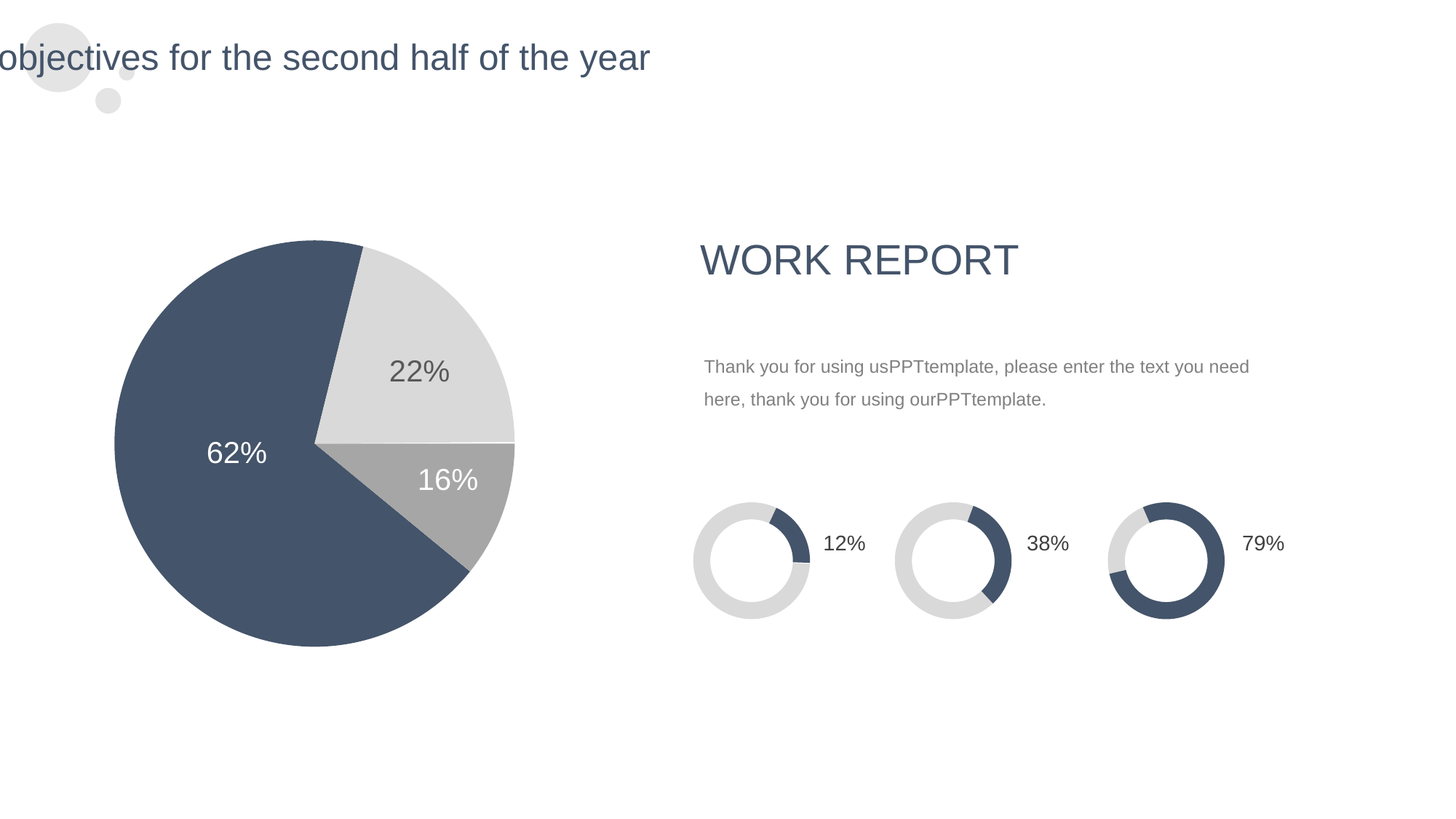

Work objectives for the second half of the year
WORK REPORT

Thank you for using usPPTtemplate, please enter the text you need here, thank you for using ourPPTtemplate.
22%
62%
16%

79%
38%
12%